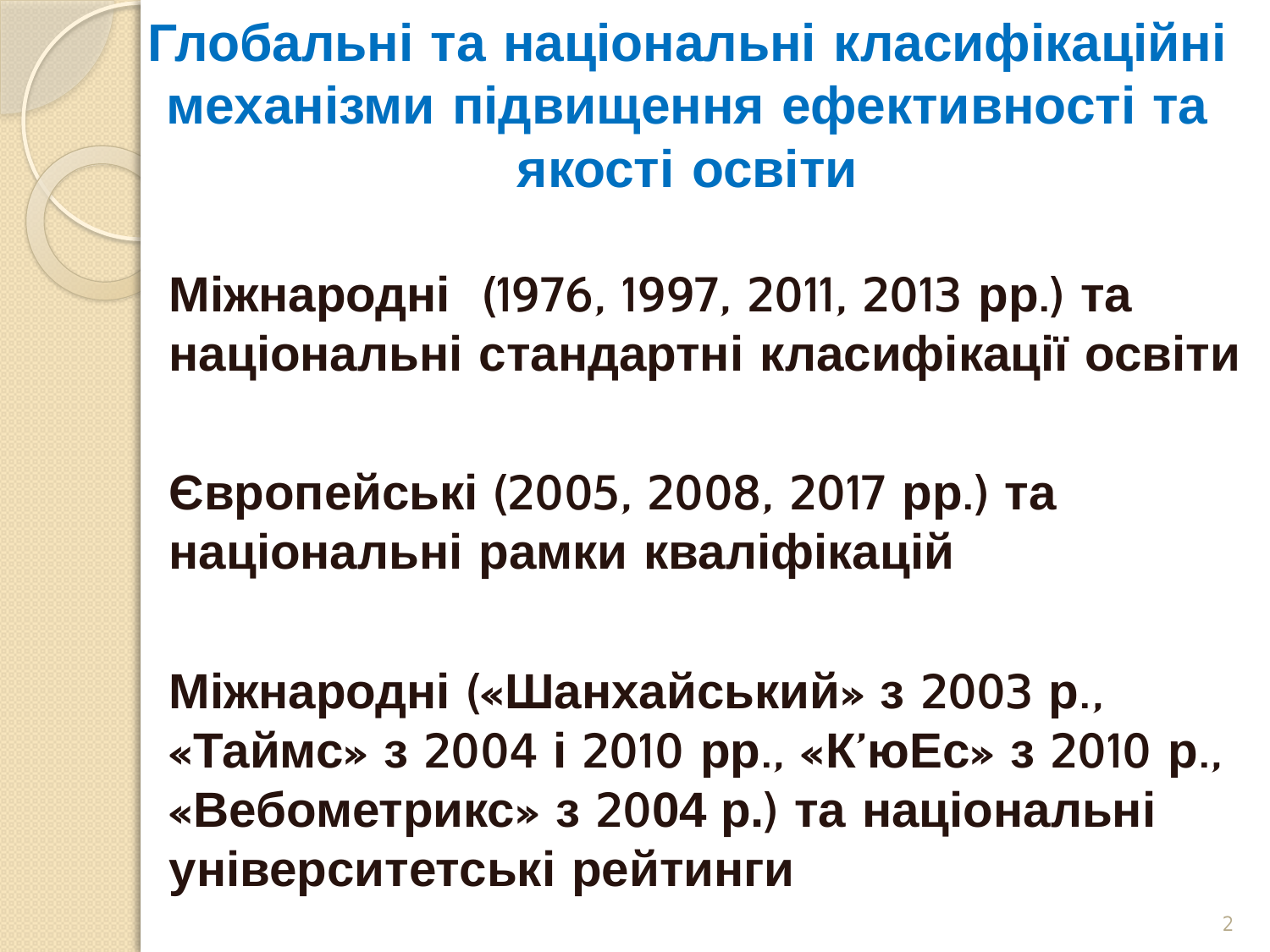

# Глобальні та національні класифікаційні механізми підвищення ефективності та якості освіти
Міжнародні  (1976, 1997, 2011, 2013 рр.) та національні стандартні класифікації освіти

Європейські (2005, 2008, 2017 рр.) та національні рамки кваліфікацій

Міжнародні («Шанхайський» з 2003 р., «Таймс» з 2004 і 2010 рр., «К’юЕс» з 2010 р., «Вебометрикс» з 2004 р.) та національні університетські рейтинги
2